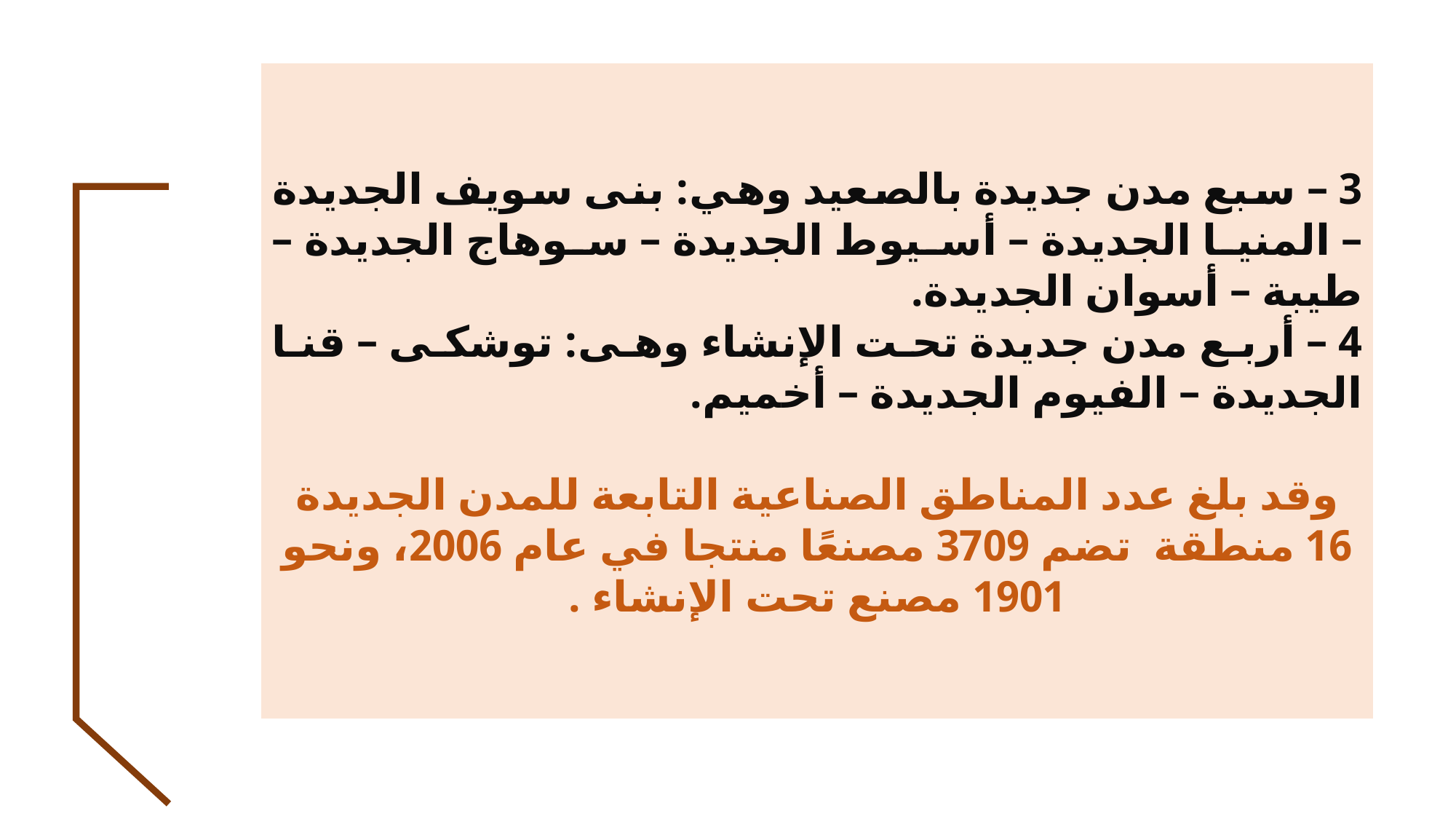

3 – سبع مدن جديدة بالصعيد وهي: بنى سويف الجديدة – المنيا الجديدة – أسيوط الجديدة – سوهاج الجديدة – طيبة – أسوان الجديدة.
4 – أربع مدن جديدة تحت الإنشاء وهى: توشكى – قنا الجديدة – الفيوم الجديدة – أخميم.

وقد بلغ عدد المناطق الصناعية التابعة للمدن الجديدة 16 منطقة  تضم 3709 مصنعًا منتجا في عام 2006، ونحو 1901 مصنع تحت الإنشاء .